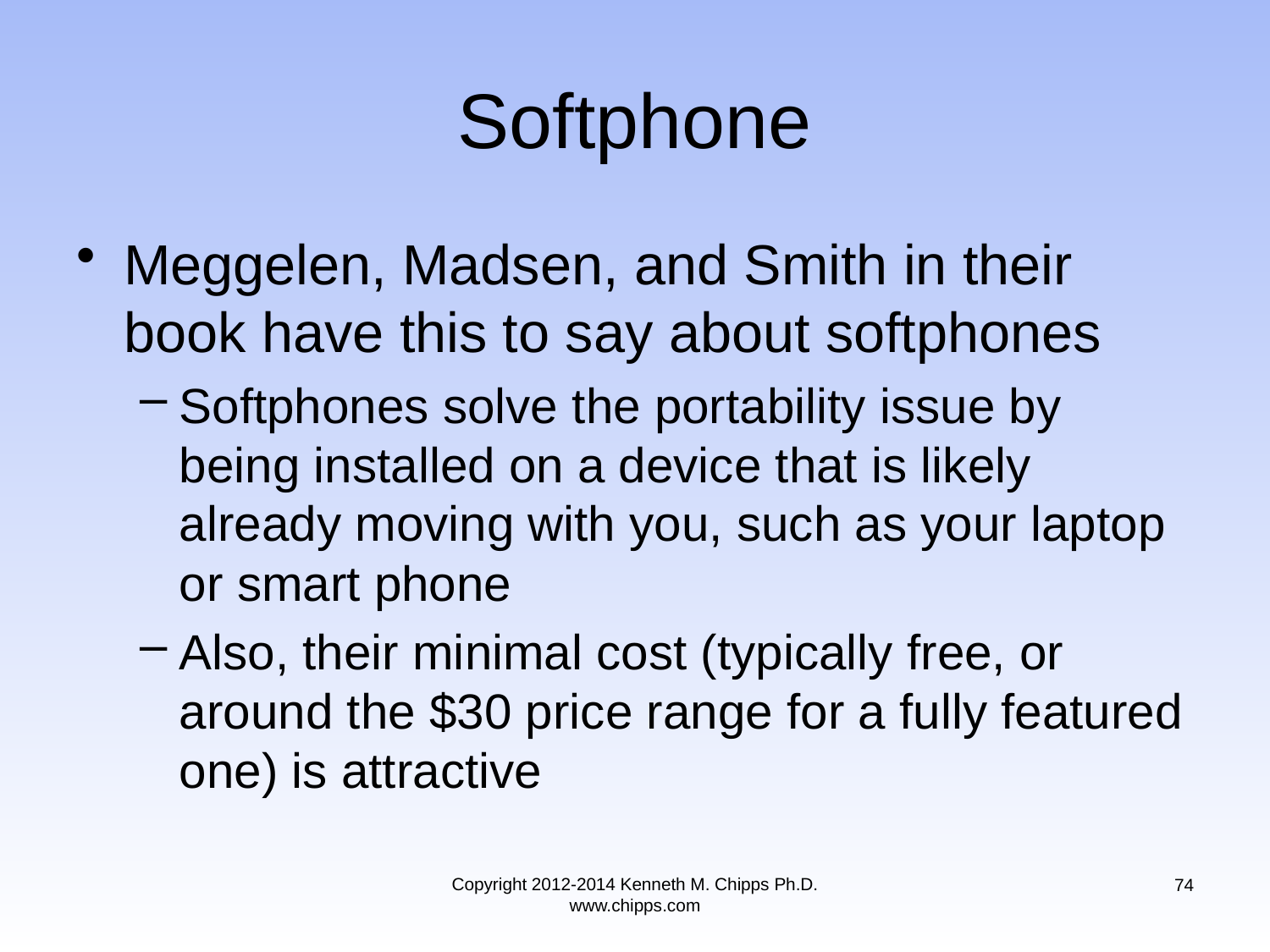

# Softphone
Meggelen, Madsen, and Smith in their book have this to say about softphones
Softphones solve the portability issue by being installed on a device that is likely already moving with you, such as your laptop or smart phone
Also, their minimal cost (typically free, or around the $30 price range for a fully featured one) is attractive
Copyright 2012-2014 Kenneth M. Chipps Ph.D. www.chipps.com
74